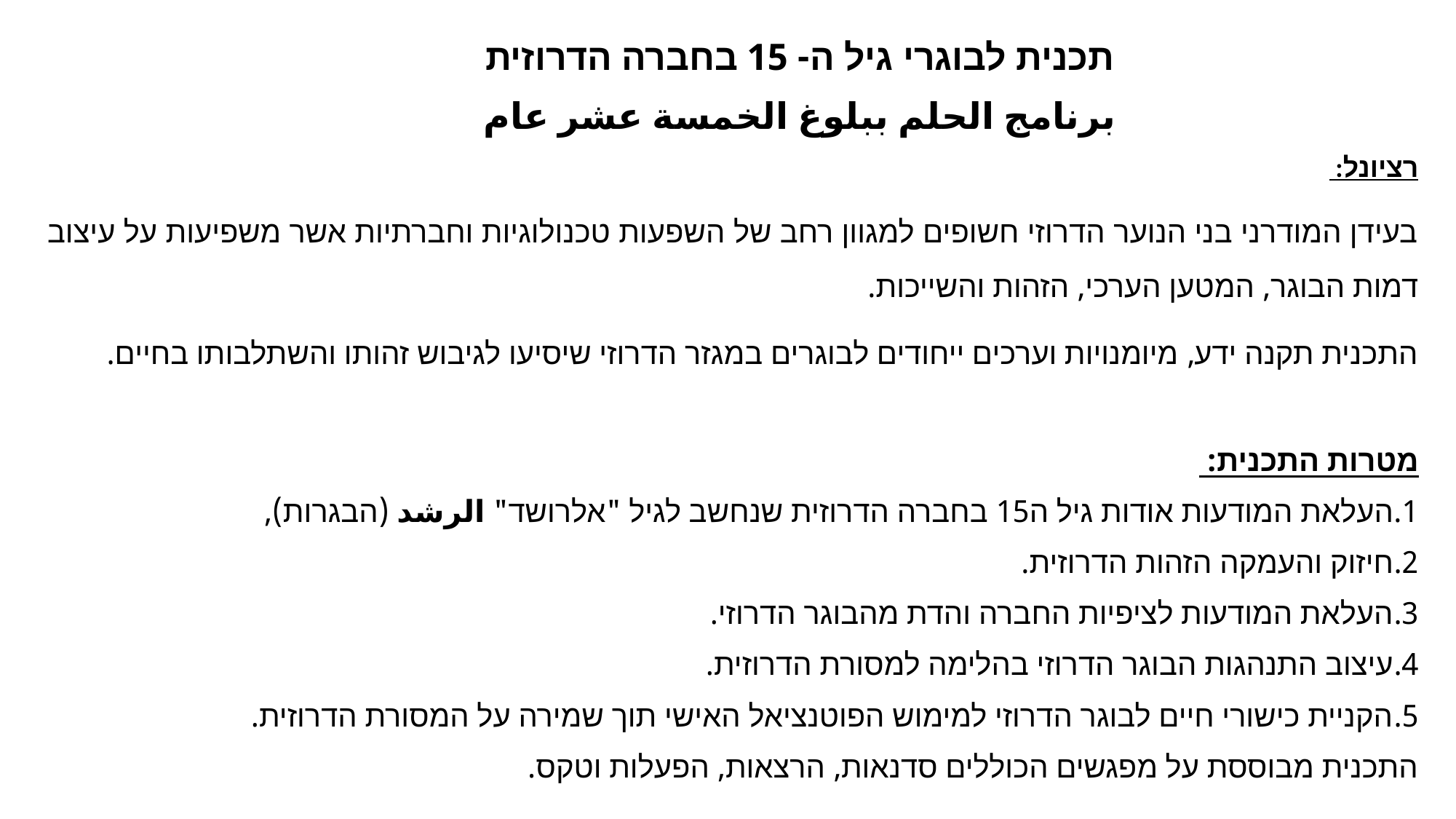

תכנית לבוגרי גיל ה- 15 בחברה הדרוזית
برنامج الحلم ببلوغ الخمسة عشر عام
רציונל:
בעידן המודרני בני הנוער הדרוזי חשופים למגוון רחב של השפעות טכנולוגיות וחברתיות אשר משפיעות על עיצוב דמות הבוגר, המטען הערכי, הזהות והשייכות.
התכנית תקנה ידע, מיומנויות וערכים ייחודים לבוגרים במגזר הדרוזי שיסיעו לגיבוש זהותו והשתלבותו בחיים.

מטרות התכנית:
1.העלאת המודעות אודות גיל ה15 בחברה הדרוזית שנחשב לגיל "אלרושד" الرشد (הבגרות),
2.חיזוק והעמקה הזהות הדרוזית.
3.העלאת המודעות לציפיות החברה והדת מהבוגר הדרוזי.
4.עיצוב התנהגות הבוגר הדרוזי בהלימה למסורת הדרוזית.
5.הקניית כישורי חיים לבוגר הדרוזי למימוש הפוטנציאל האישי תוך שמירה על המסורת הדרוזית.
התכנית מבוססת על מפגשים הכוללים סדנאות, הרצאות, הפעלות וטקס.